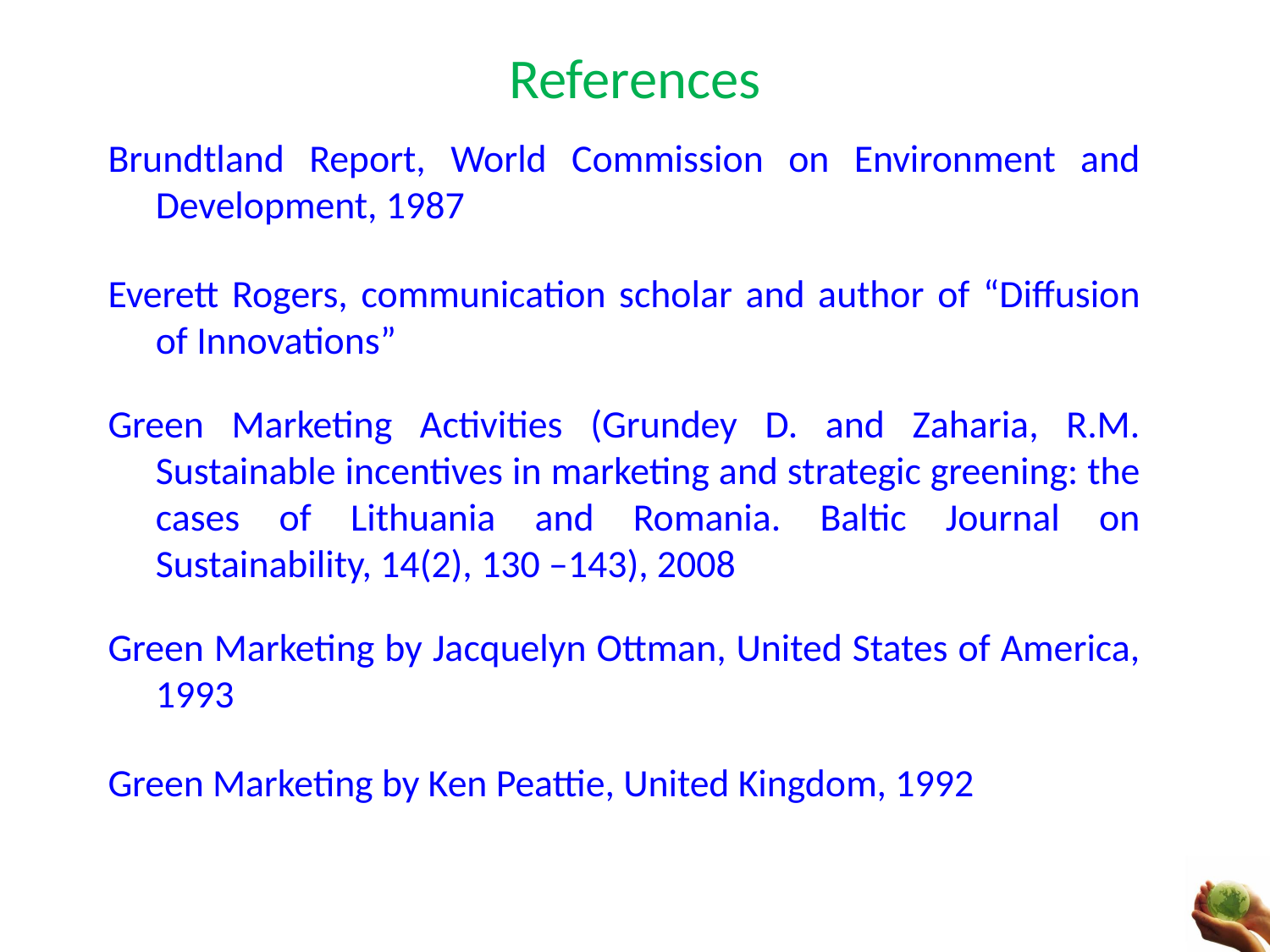

# References
Brundtland Report, World Commission on Environment and Development, 1987

Everett Rogers, communication scholar and author of “Diffusion of Innovations”

Green Marketing Activities (Grundey D. and Zaharia, R.M. Sustainable incentives in marketing and strategic greening: the cases of Lithuania and Romania. Baltic Journal on Sustainability, 14(2), 130 –143), 2008

Green Marketing by Jacquelyn Ottman, United States of America, 1993

Green Marketing by Ken Peattie, United Kingdom, 1992